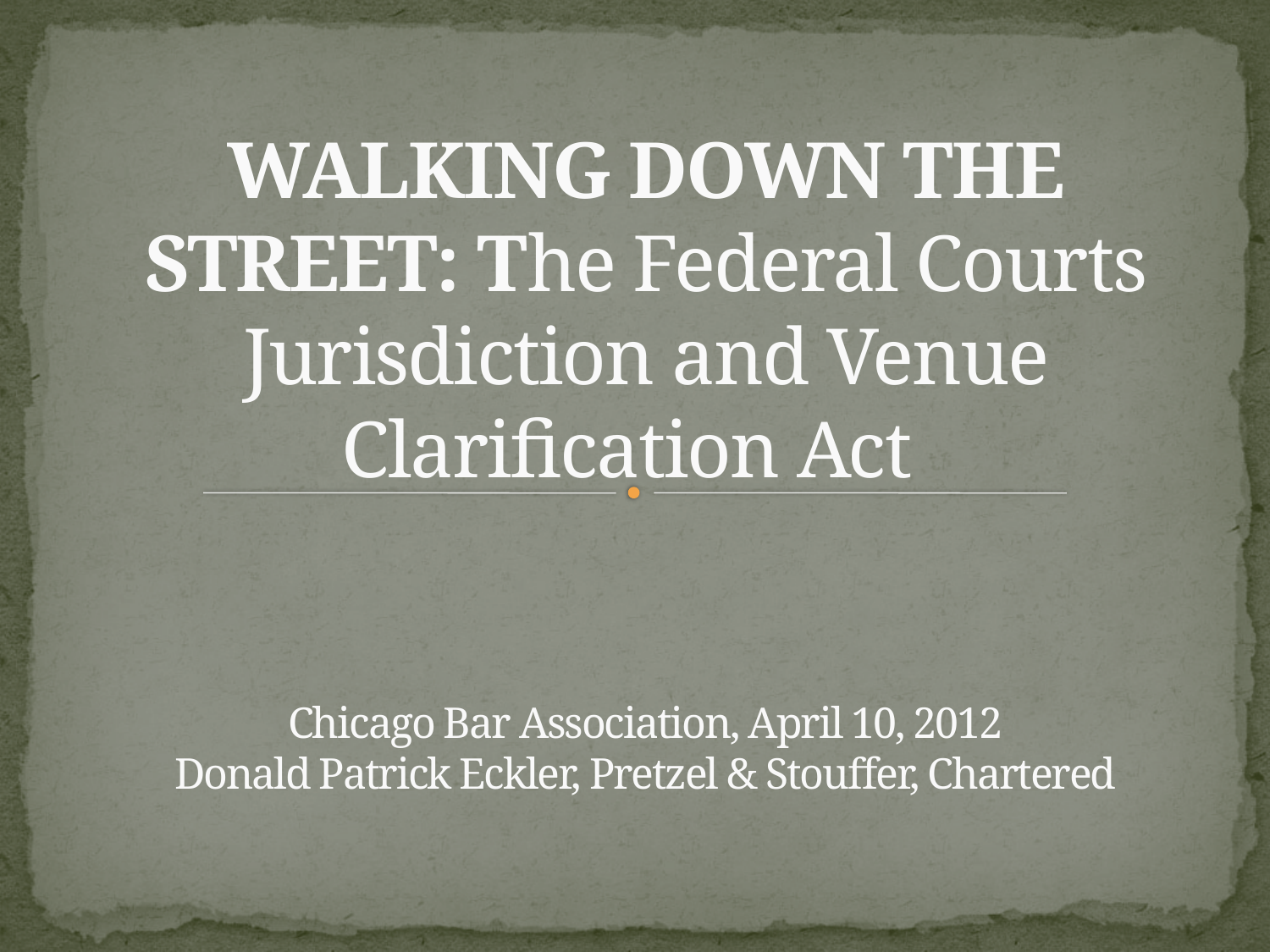

# WALKING DOWN THE STREET: The Federal Courts Jurisdiction and Venue Clarification Act Chicago Bar Association, April 10, 2012 Donald Patrick Eckler, Pretzel & Stouffer, Chartered